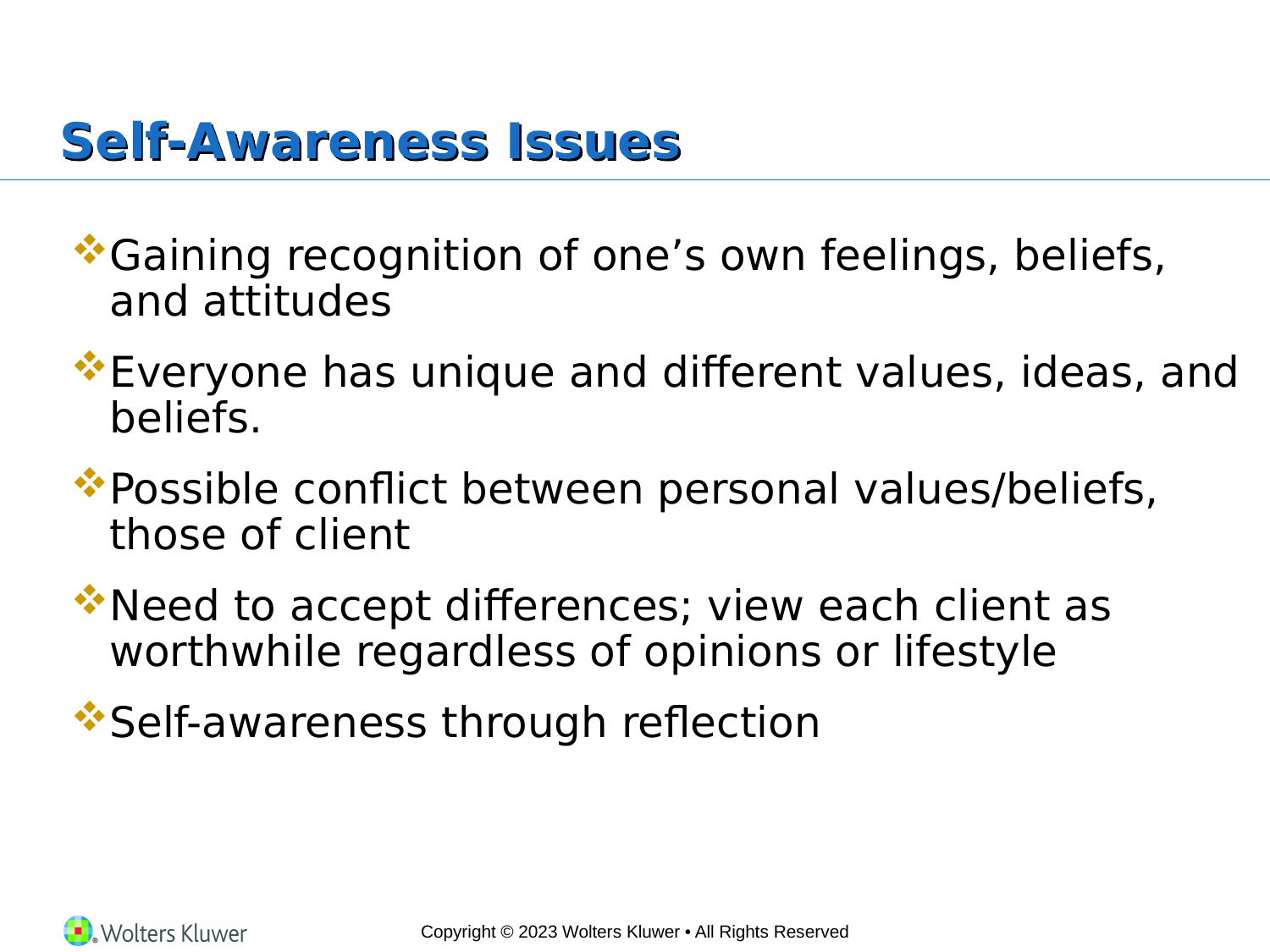

# Self-Awareness Issues
Gaining recognition of one’s own feelings, beliefs, and attitudes
Everyone has unique and different values, ideas, and beliefs.
Possible conflict between personal values/beliefs, those of client
Need to accept differences; view each client as worthwhile regardless of opinions or lifestyle
Self-awareness through reflection